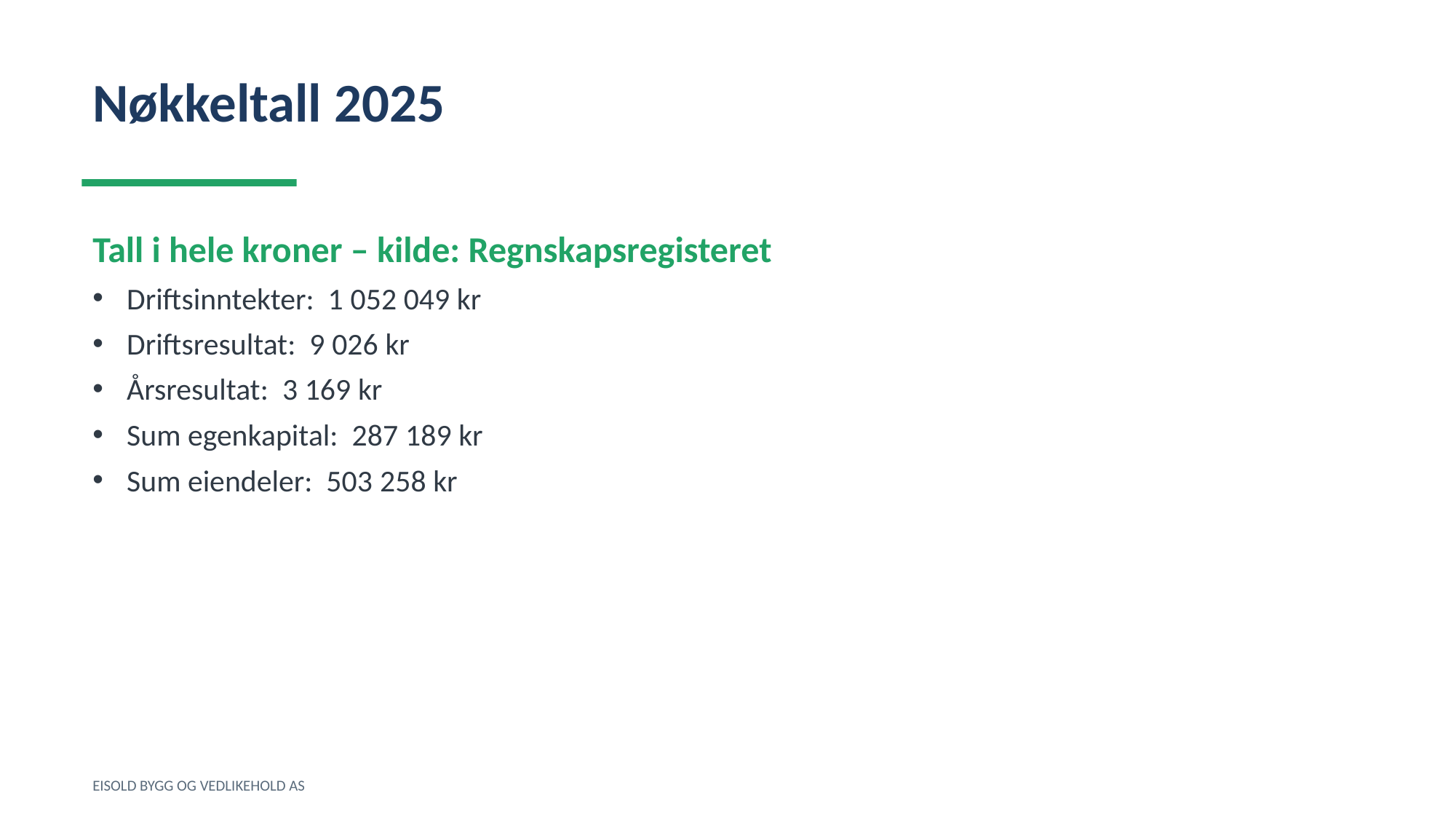

Nøkkeltall 2025

Tall i hele kroner – kilde: Regnskapsregisteret
Driftsinntekter:  1 052 049 kr
Driftsresultat:  9 026 kr
Årsresultat:  3 169 kr
Sum egenkapital:  287 189 kr
Sum eiendeler:  503 258 kr
EISOLD BYGG OG VEDLIKEHOLD AS